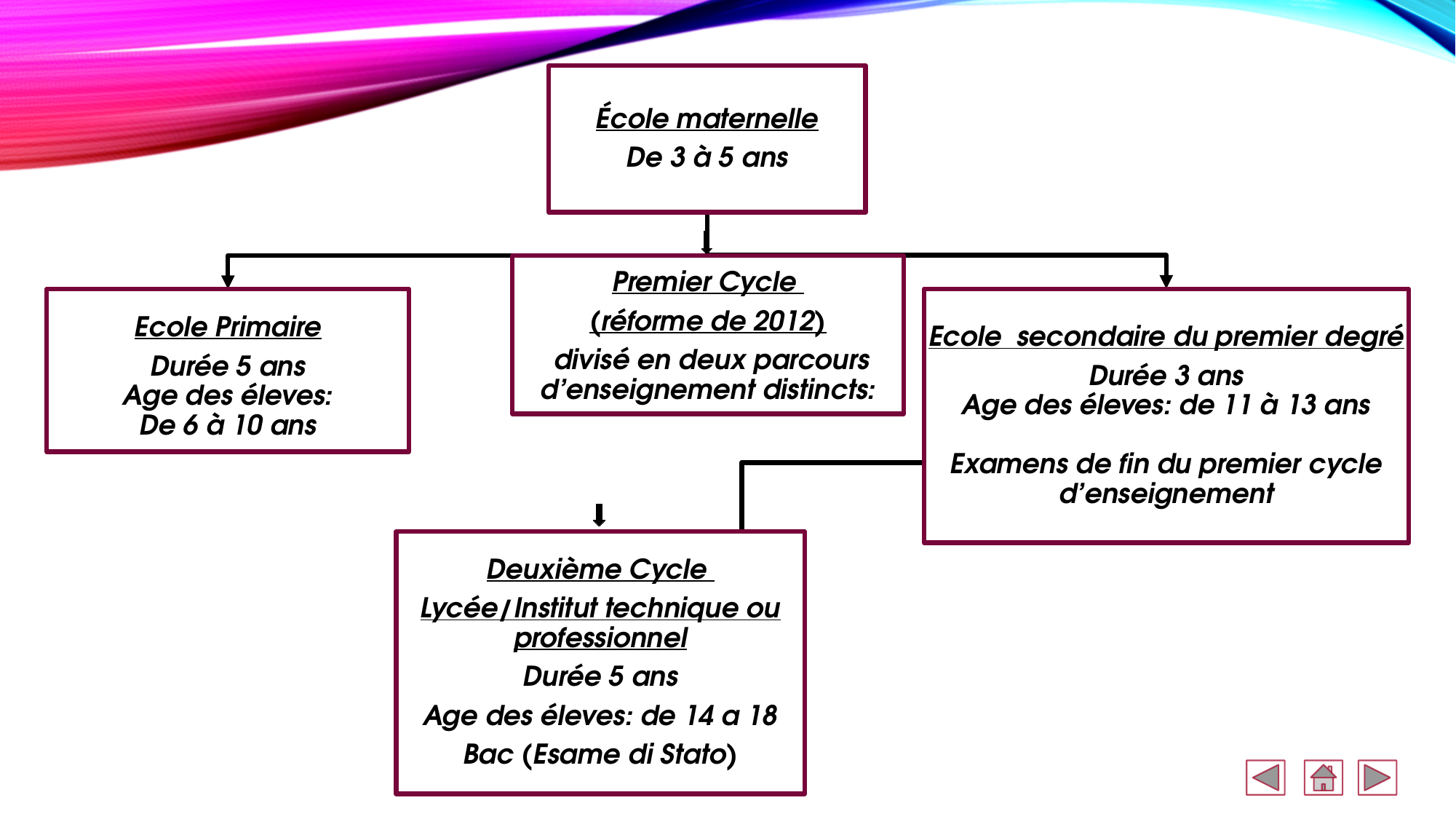

École maternelle
De 3 à 5 ans

Ecole Primaire
Durée 5 ans
Age des éleves:
De 6 à 10 ans

Ecole  secondaire du premier degré
Durée 3 ans
Age des éleves: de 11 à 13 ans

Examens de fin du premier cycle d’enseignement
Deuxième Cycle
Lycée/Institut technique ou professionnel
Durée 5 ans
Age des éleves: de 14 a 18
Bac (Esame di Stato)

Premier Cycle
(réforme de 2012)
 divisé en deux parcours d’enseignement distincts: